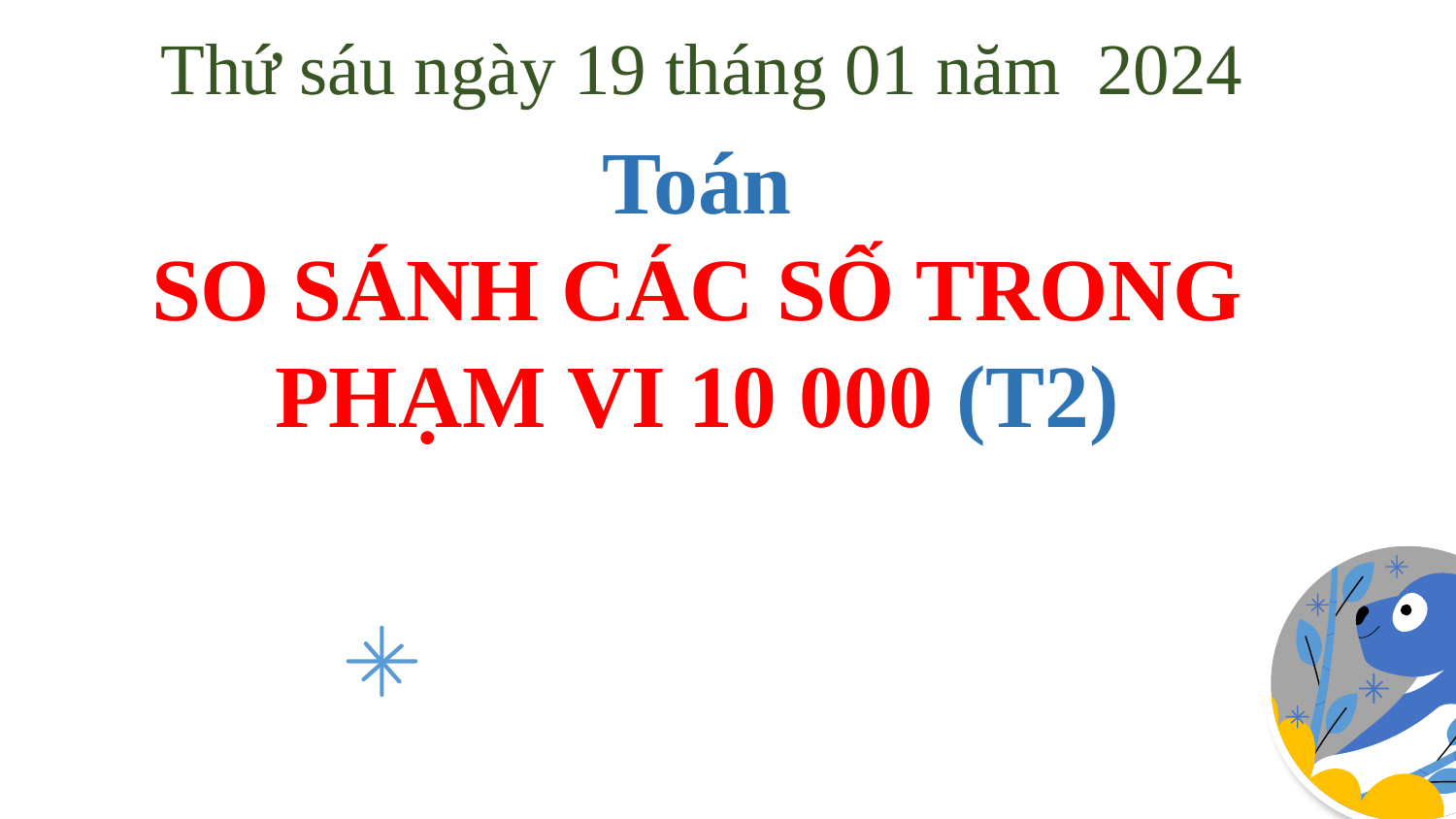

Thứ sáu ngày 19 tháng 01 năm  2024
Toán
SO SÁNH CÁC SỐ TRONG PHẠM VI 10 000 (T2)